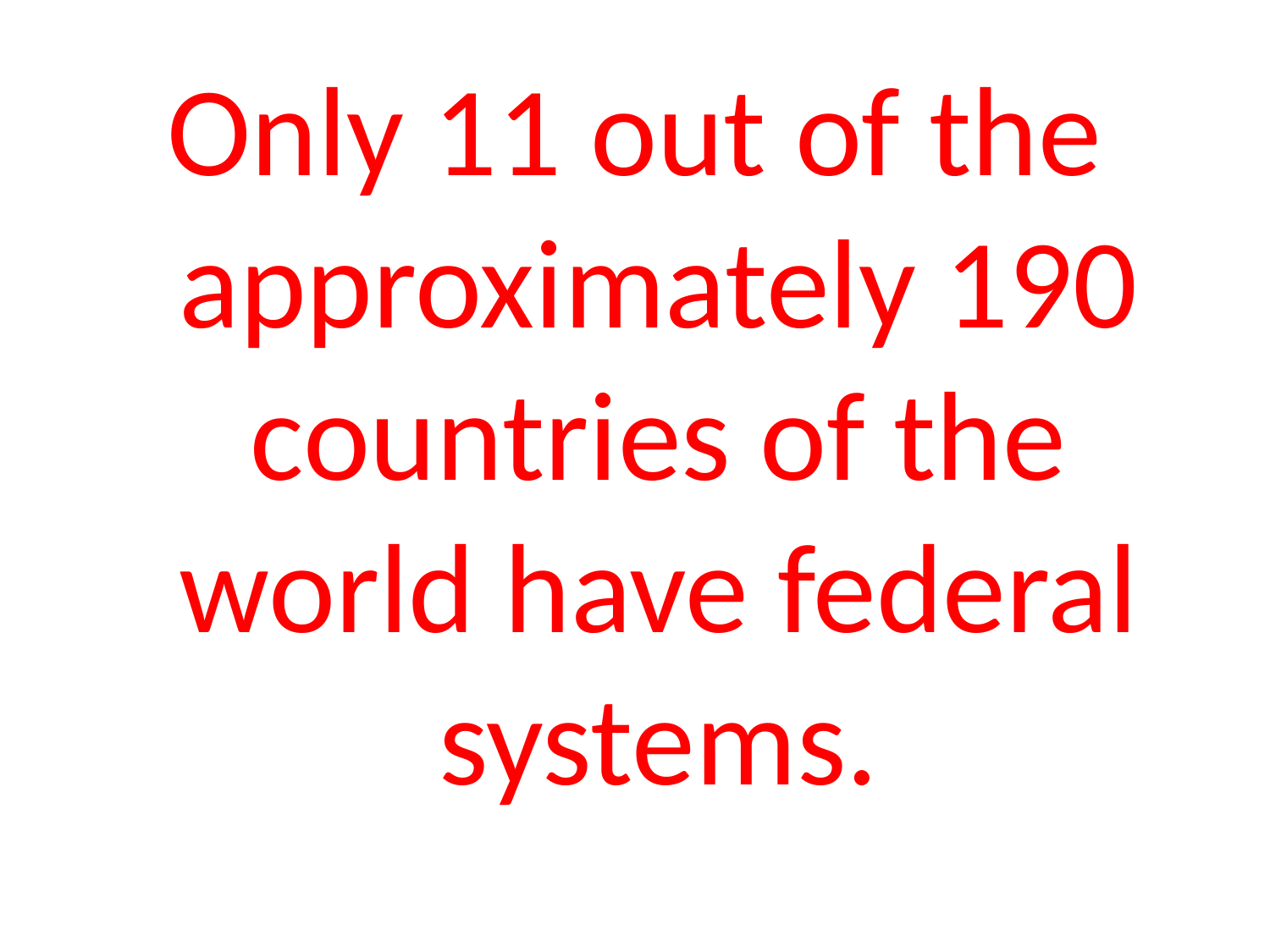

#
Only 11 out of the approximately 190 countries of the world have federal systems.